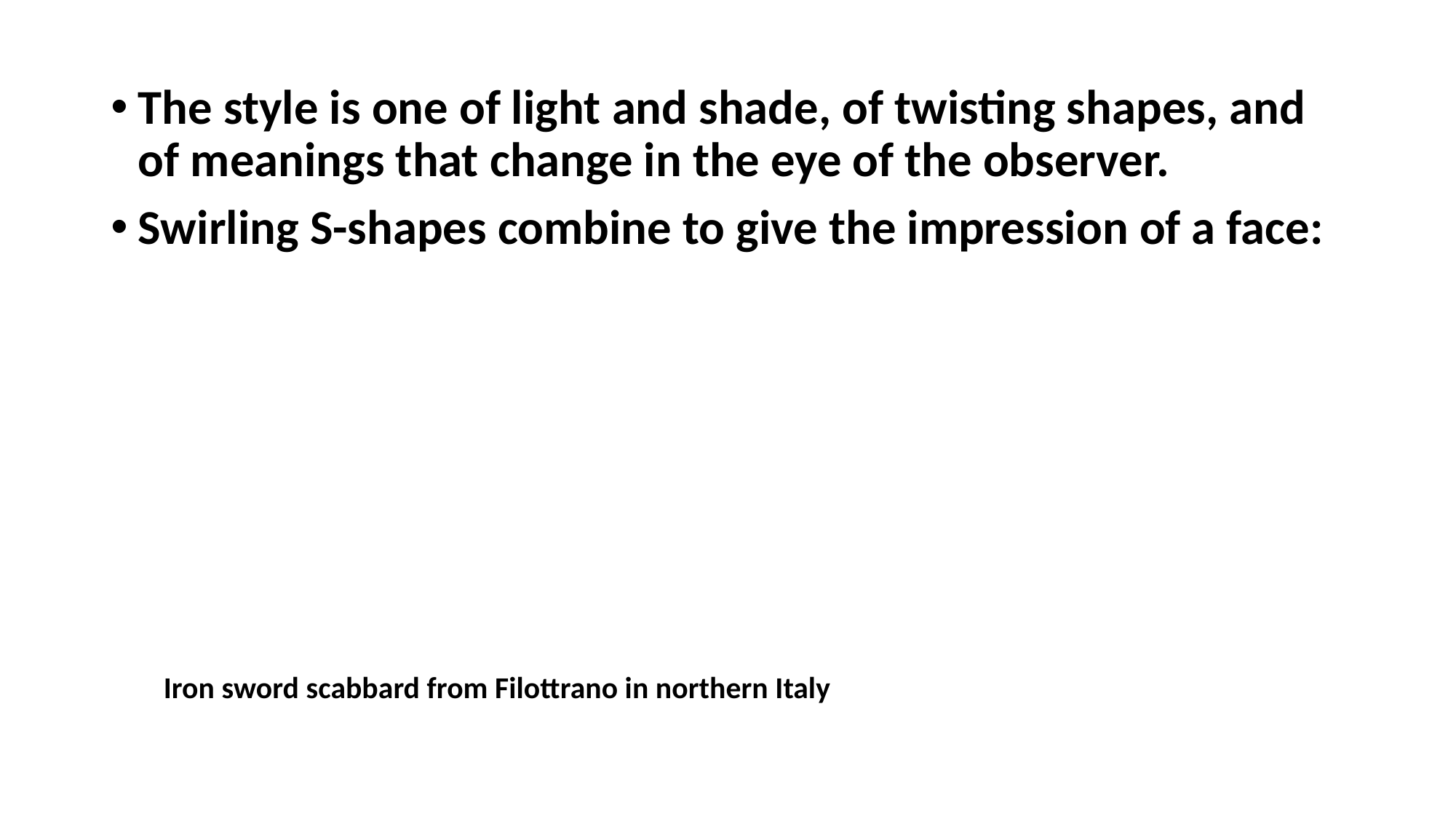

#
The style is one of light and shade, of twisting shapes, and of meanings that change in the eye of the observer.
Swirling S-shapes combine to give the impression of a face:
Iron sword scabbard from Filottrano in northern Italy